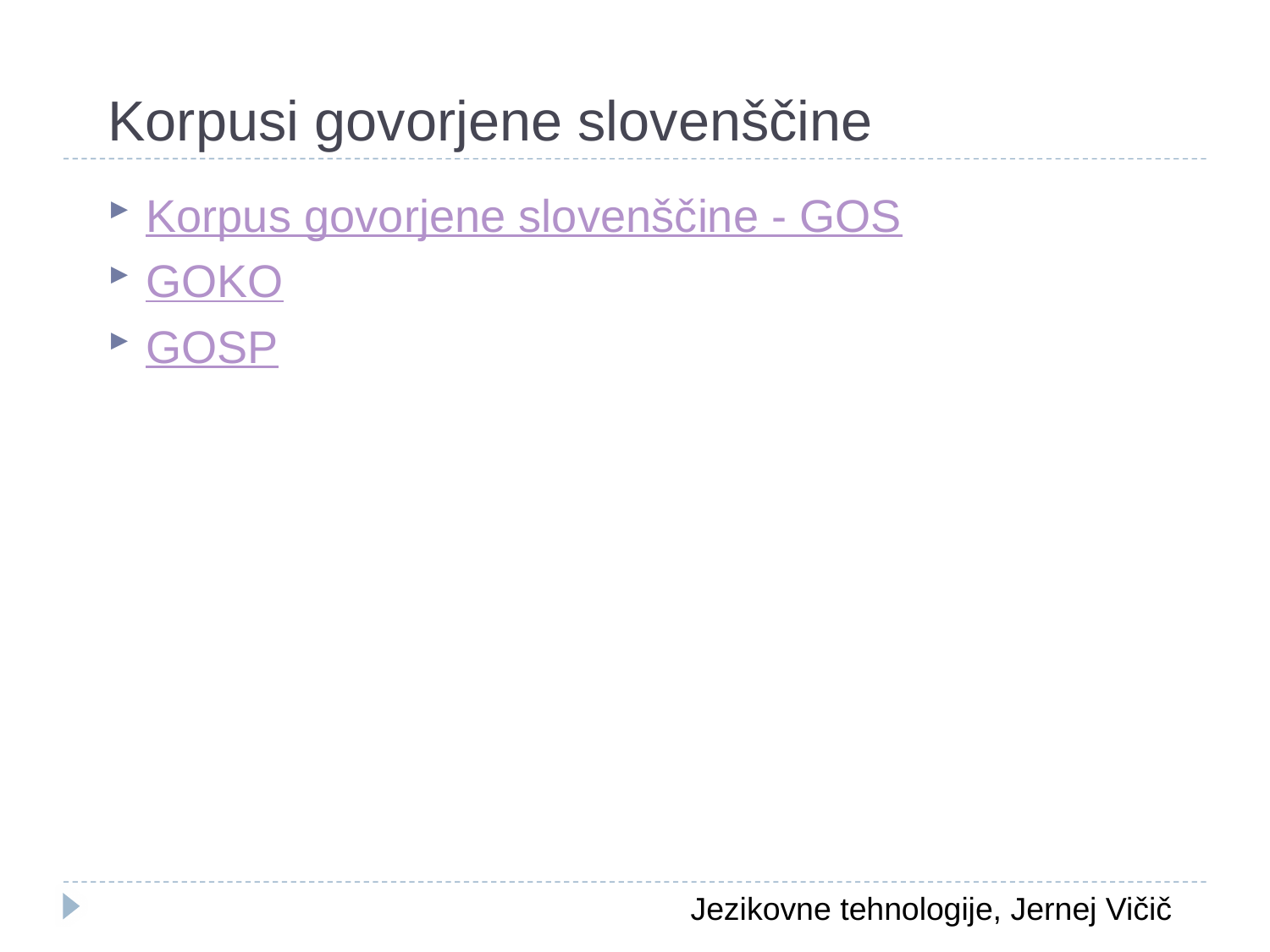

# Korpusi govorjene slovenščine
Korpus govorjene slovenščine - GOS
GOKO
GOSP